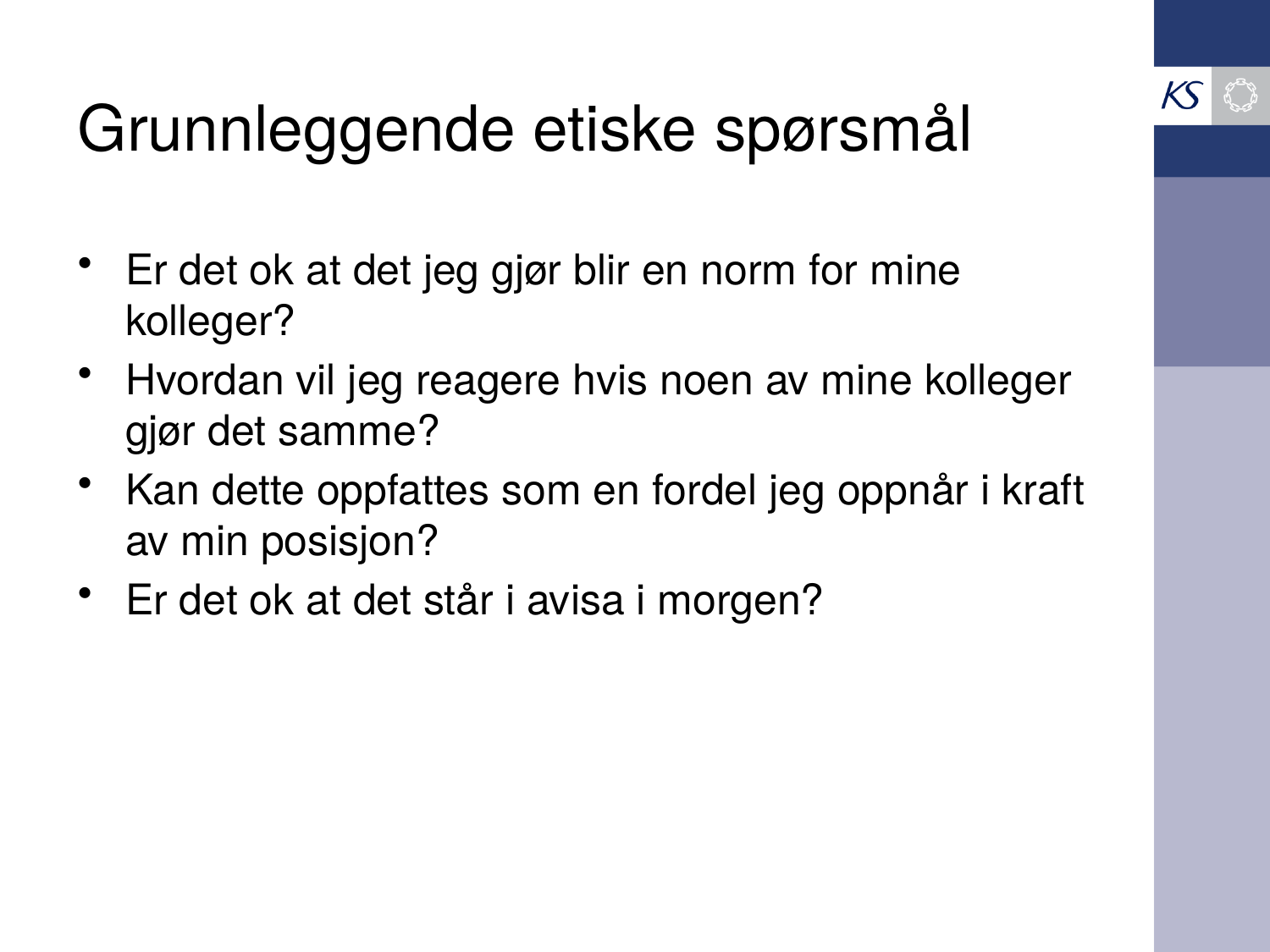

# Grunnleggende etiske spørsmål
Er det ok at det jeg gjør blir en norm for mine kolleger?
Hvordan vil jeg reagere hvis noen av mine kolleger gjør det samme?
Kan dette oppfattes som en fordel jeg oppnår i kraft av min posisjon?
Er det ok at det står i avisa i morgen?